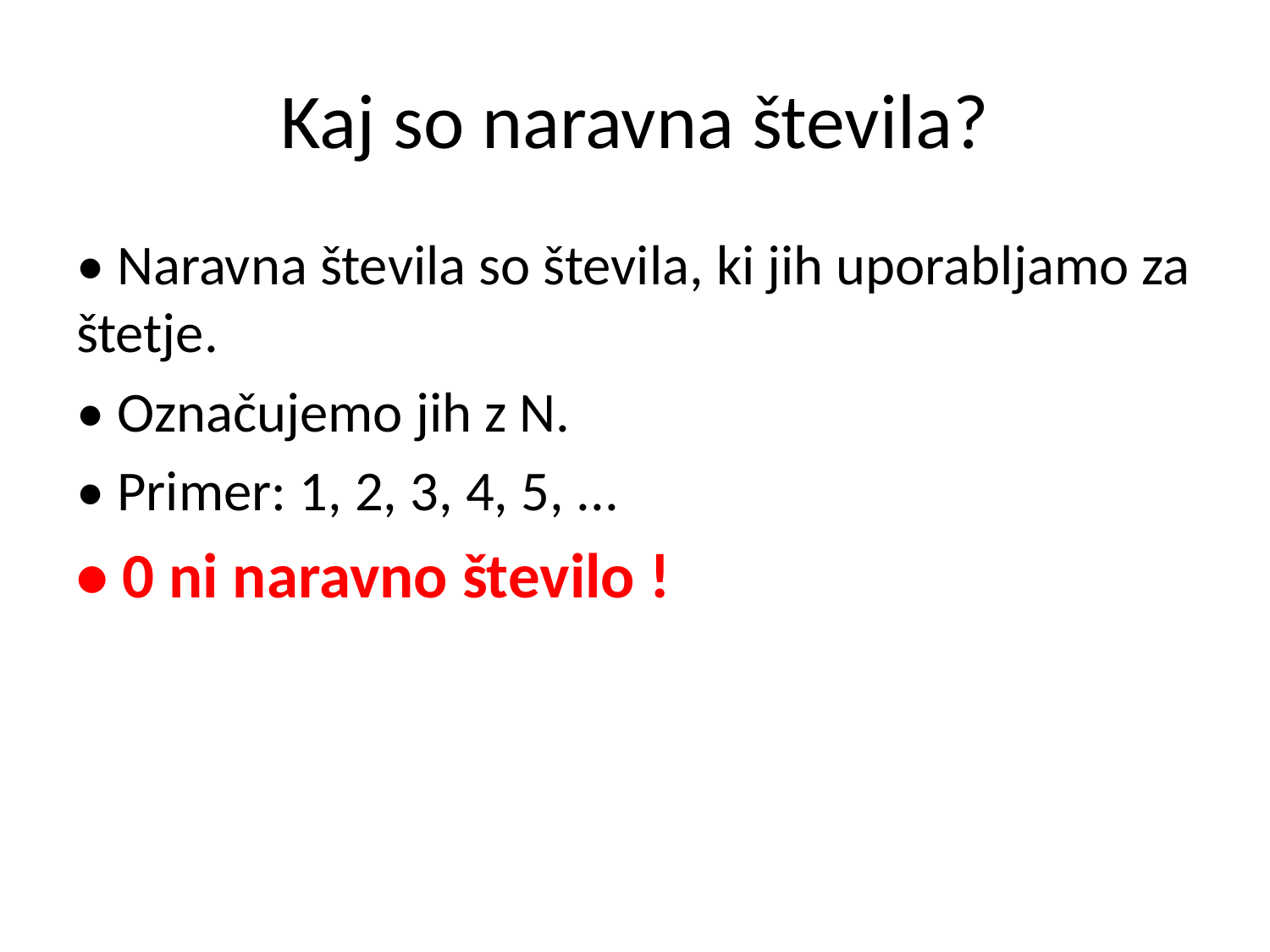

# Kaj so naravna števila?
• Naravna števila so števila, ki jih uporabljamo za štetje.
• Označujemo jih z N.
• Primer: 1, 2, 3, 4, 5, ...
• 0 ni naravno število !